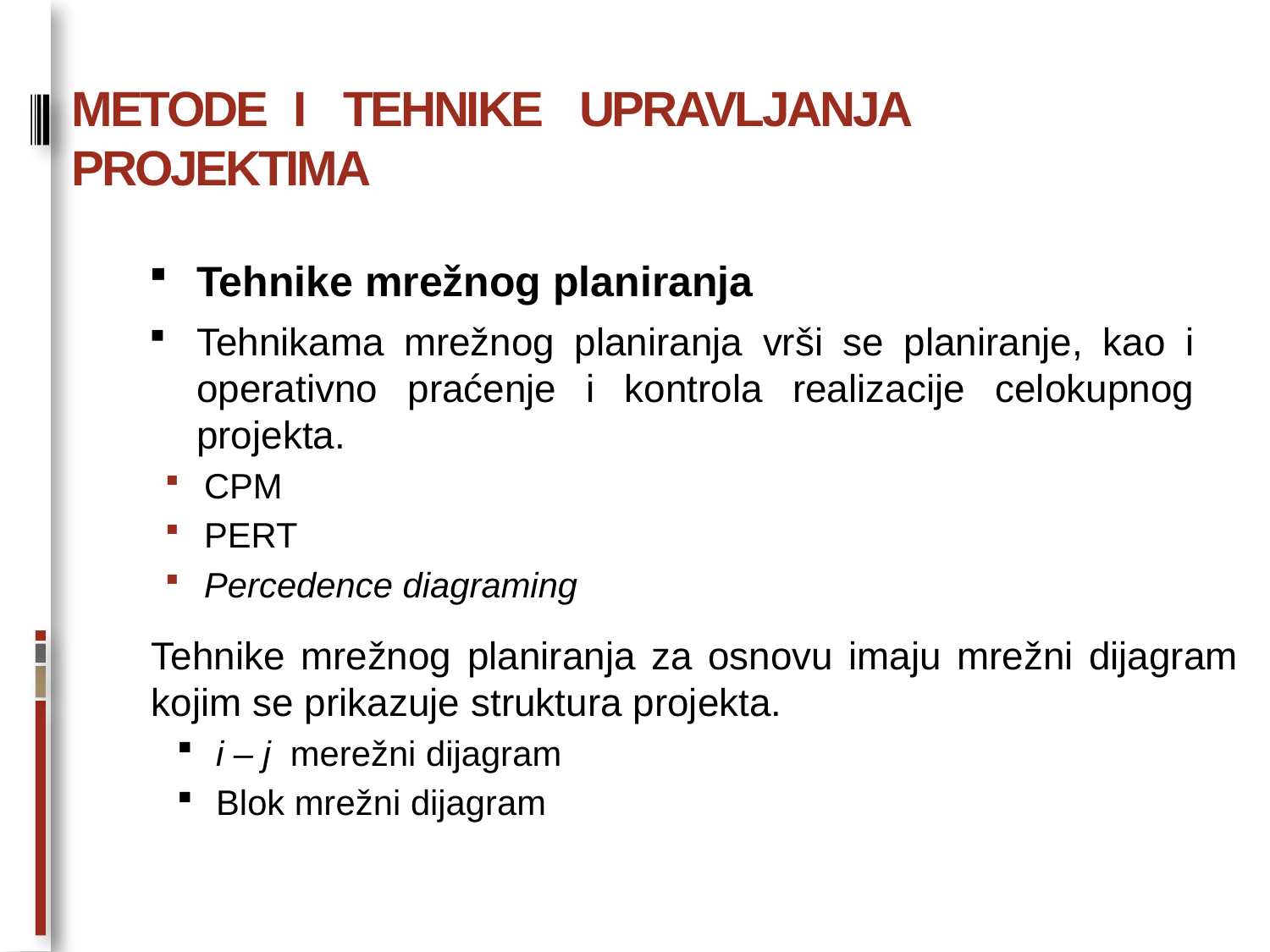

# METODE  I   TEHNIKE   UPRAVLJANJA   PROJEKTIMA
Tehnike mrežnog planiranja
Tehnikama mrežnog planiranja vrši se planiranje, kao i operativno praćenje i kontrola realizacije celokupnog projekta.
CPM
PERT
Percedence diagraming
Tehnike mrežnog planiranja za osnovu imaju mrežni dijagram kojim se prikazuje struktura projekta.
i – j  merežni dijagram
Blok mrežni dijagram